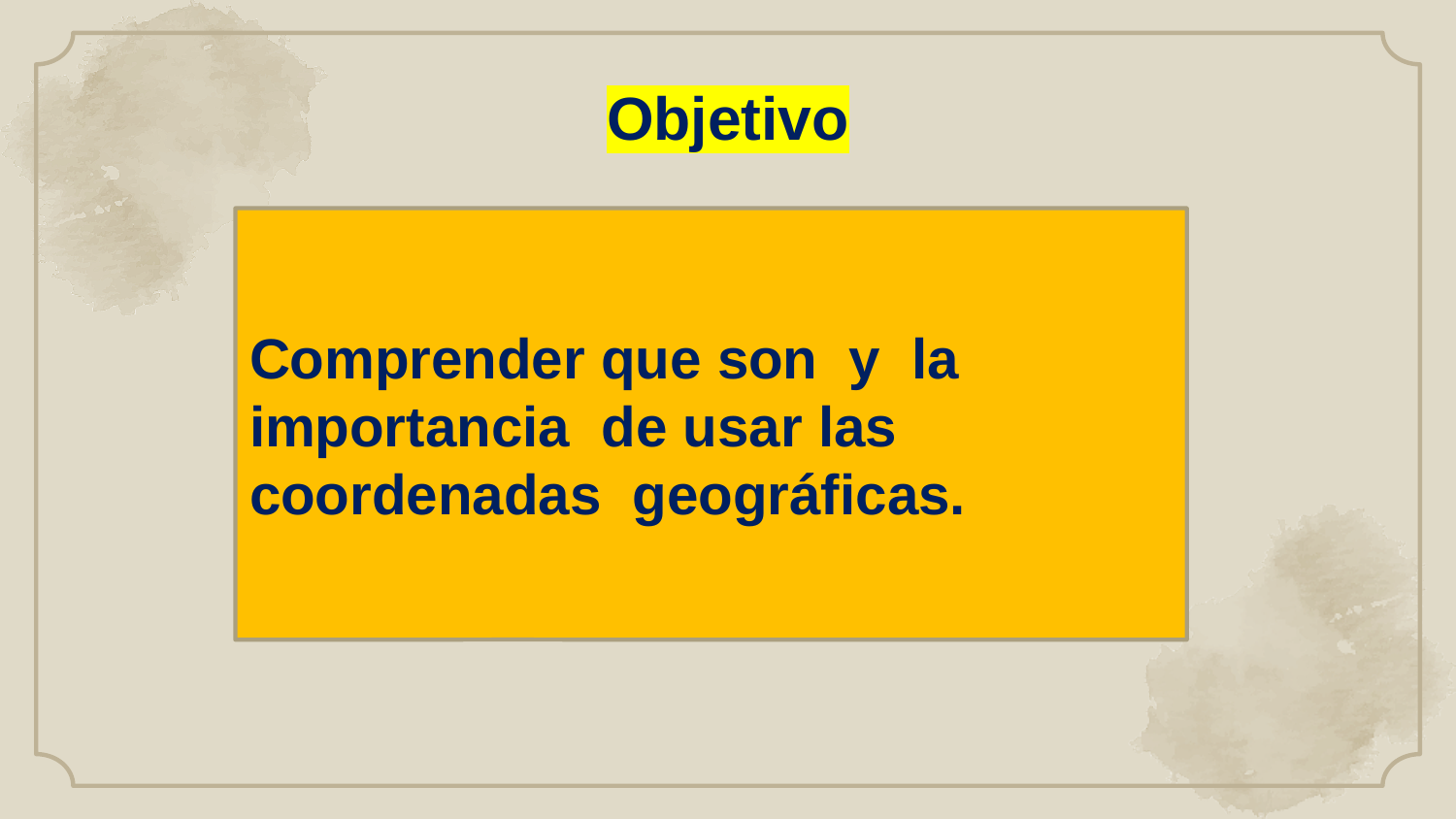

# Objetivo
Comprender que son  y  la importancia  de usar las coordenadas  geográficas.